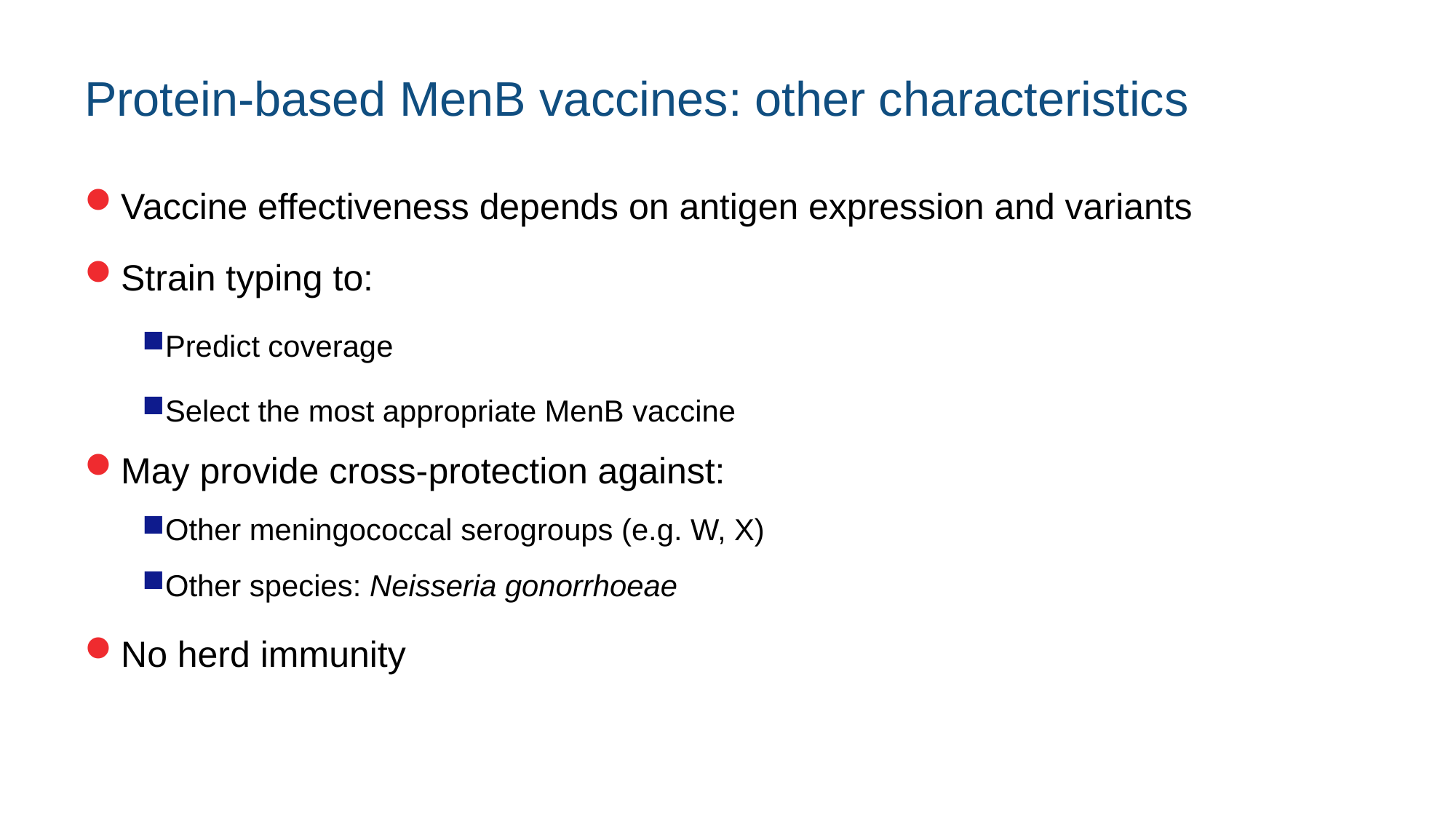

Protein-based MenB vaccines: other characteristics
Vaccine effectiveness depends on antigen expression and variants
Strain typing to:
Predict coverage
Select the most appropriate MenB vaccine
May provide cross-protection against:
Other meningococcal serogroups (e.g. W, X)
Other species: Neisseria gonorrhoeae
No herd immunity